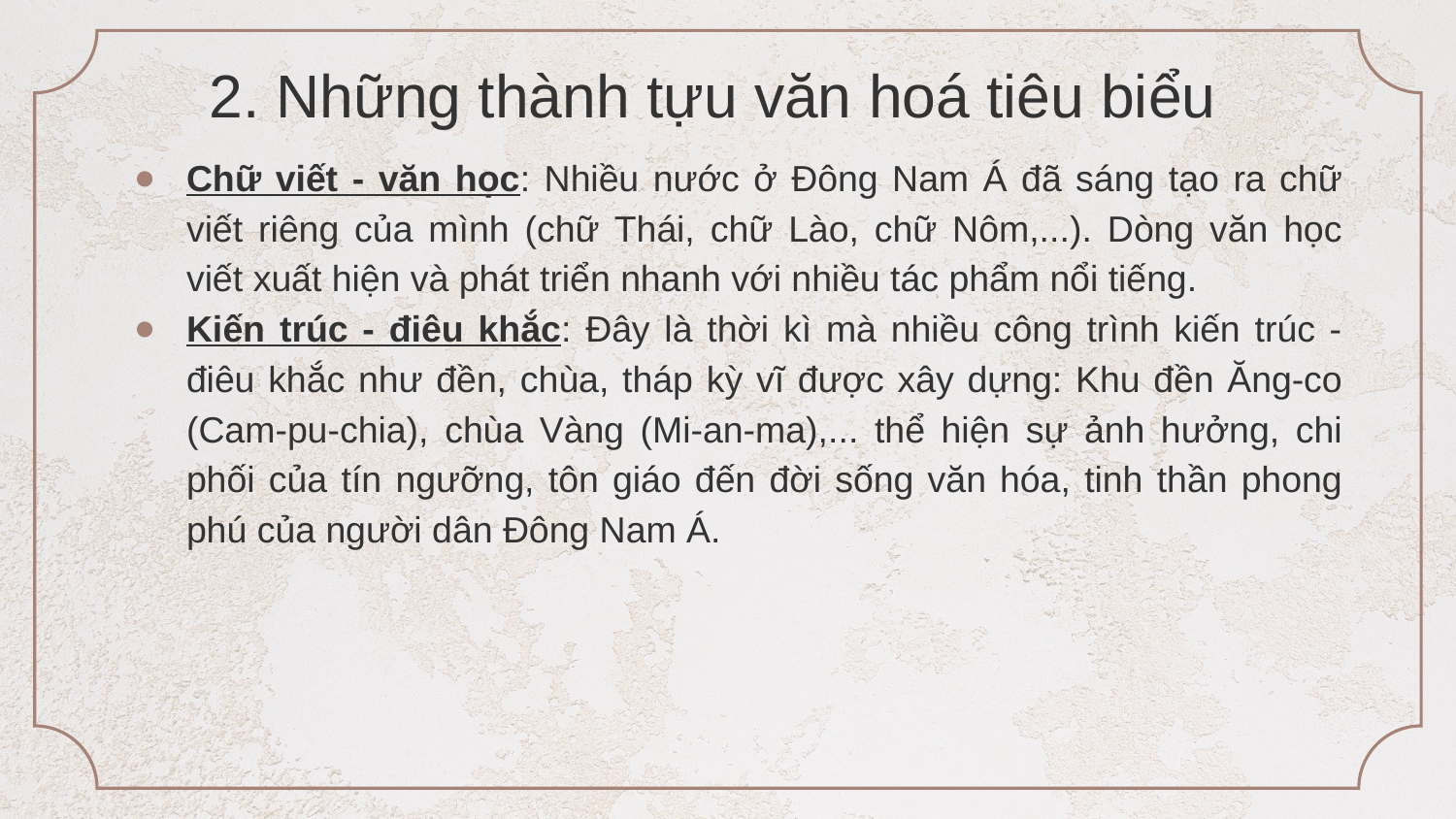

# 2. Những thành tựu văn hoá tiêu biểu
Chữ viết - văn học: Nhiều nước ở Đông Nam Á đã sáng tạo ra chữ viết riêng của mình (chữ Thái, chữ Lào, chữ Nôm,...). Dòng văn học viết xuất hiện và phát triển nhanh với nhiều tác phẩm nổi tiếng.
Kiến trúc - điêu khắc: Đây là thời kì mà nhiều công trình kiến trúc - điêu khắc như đền, chùa, tháp kỳ vĩ được xây dựng: Khu đền Ăng-co (Cam-pu-chia), chùa Vàng (Mi-an-ma),... thể hiện sự ảnh hưởng, chi phối của tín ngưỡng, tôn giáo đến đời sống văn hóa, tinh thần phong phú của người dân Đông Nam Á.